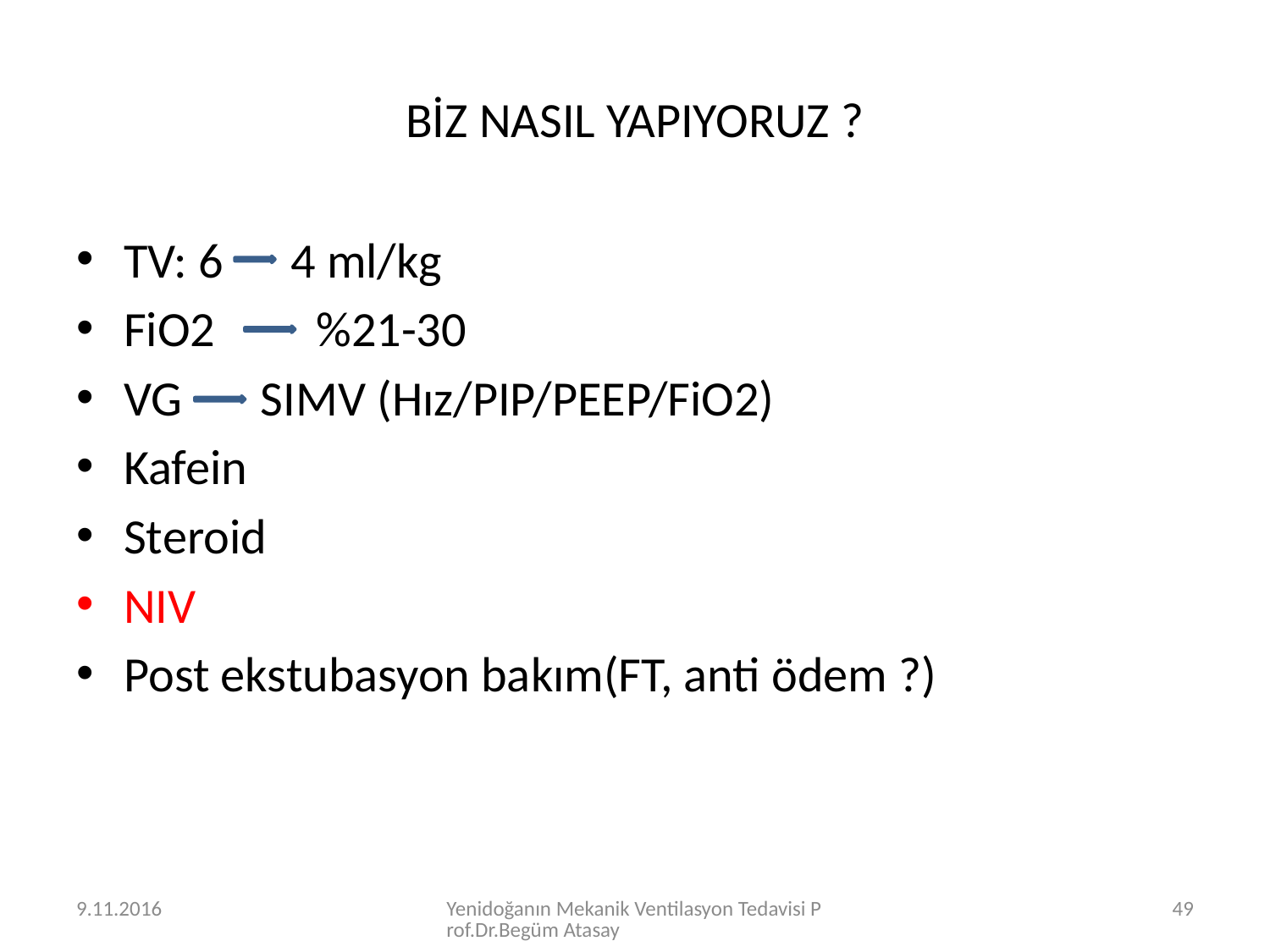

# BİZ NASIL YAPIYORUZ ?
TV: 6      4 ml/kg
FiO2         %21-30
VG       SIMV (Hız/PIP/PEEP/FiO2)
Kafein
Steroid
NIV
Post ekstubasyon bakım(FT, anti ödem ?)

9.11.2016
Yenidoğanın Mekanik Ventilasyon Tedavisi Prof.Dr.Begüm Atasay
49